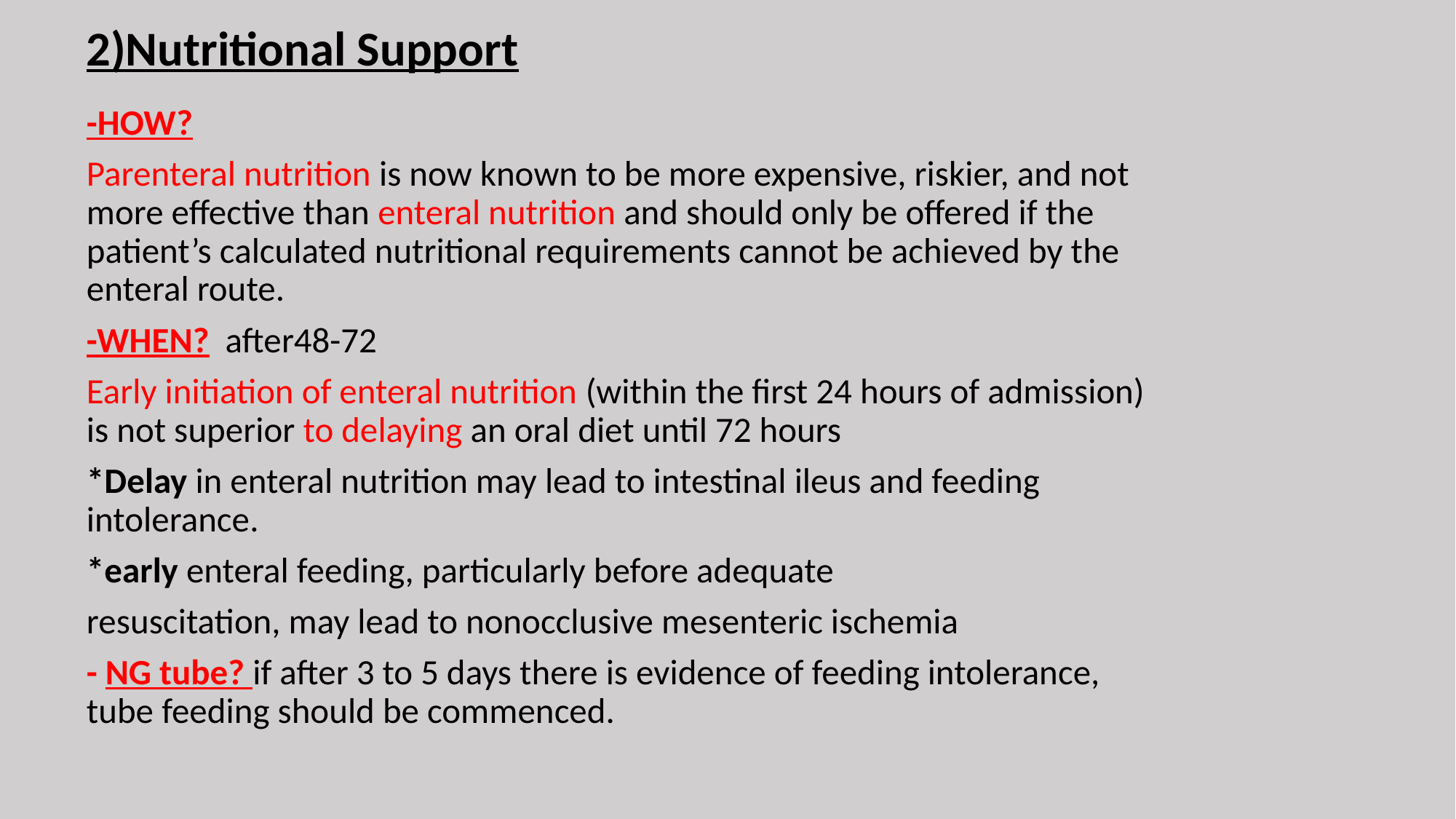

2)Nutritional Support

-HOW?
Parenteral nutrition is now known to be more expensive, riskier, and not more effective than enteral nutrition and should only be offered if the patient’s calculated nutritional requirements cannot be achieved by the enteral route.
-WHEN?  after48-72
Early initiation of enteral nutrition (within the first 24 hours of admission) is not superior to delaying an oral diet until 72 hours
*Delay in enteral nutrition may lead to intestinal ileus and feeding intolerance.
*early enteral feeding, particularly before adequate
resuscitation, may lead to nonocclusive mesenteric ischemia
- NG tube? if after 3 to 5 days there is evidence of feeding intolerance, tube feeding should be commenced.